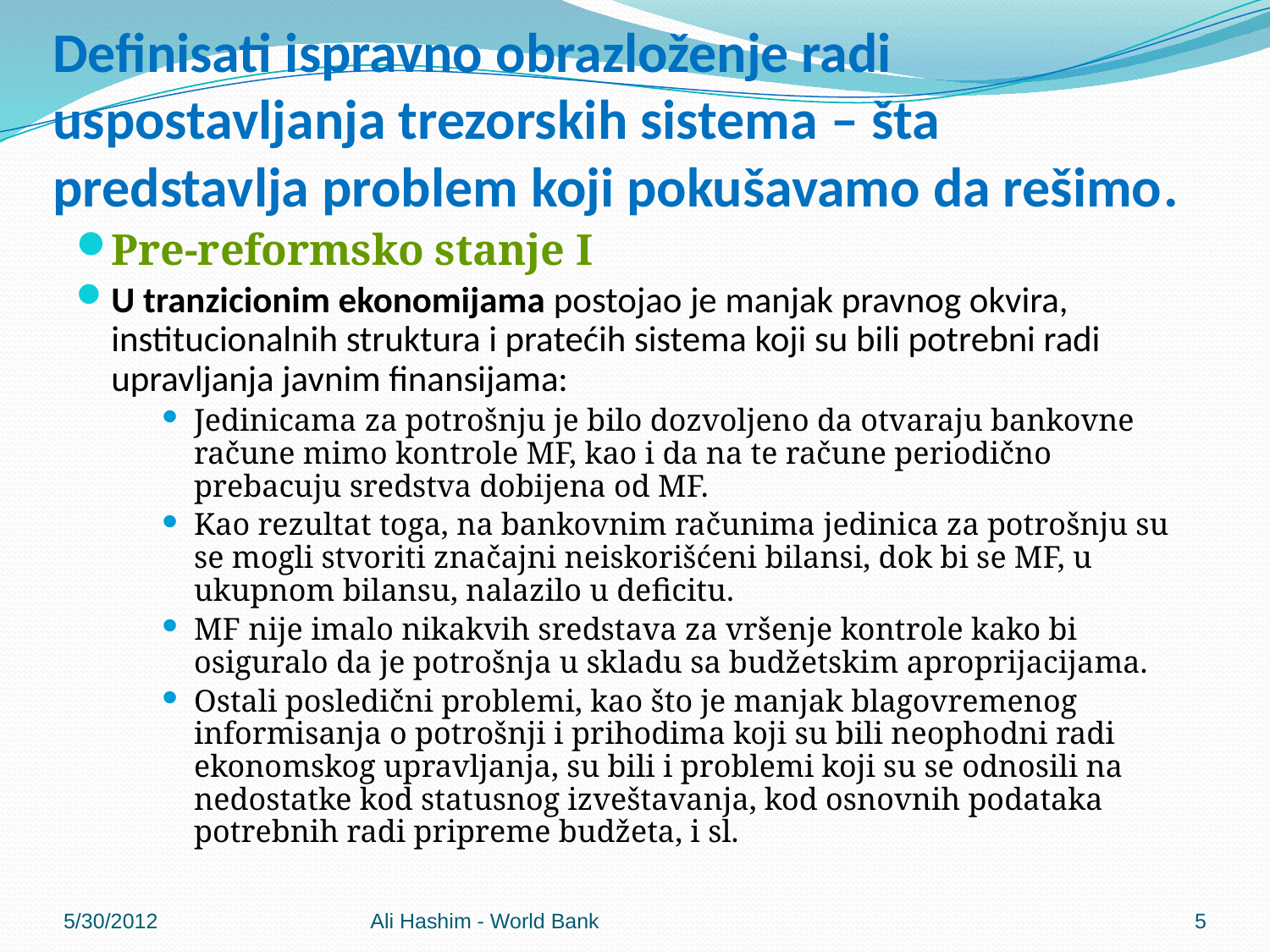

# Definisati ispravno obrazloženje radi uspostavljanja trezorskih sistema – šta predstavlja problem koji pokušavamo da rešimo.
Pre-reformsko stanje I
U tranzicionim ekonomijama postojao je manjak pravnog okvira, institucionalnih struktura i pratećih sistema koji su bili potrebni radi upravljanja javnim finansijama:
Jedinicama za potrošnju je bilo dozvoljeno da otvaraju bankovne račune mimo kontrole MF, kao i da na te račune periodično prebacuju sredstva dobijena od MF.
Kao rezultat toga, na bankovnim računima jedinica za potrošnju su se mogli stvoriti značajni neiskorišćeni bilansi, dok bi se MF, u ukupnom bilansu, nalazilo u deficitu.
MF nije imalo nikakvih sredstava za vršenje kontrole kako bi osiguralo da je potrošnja u skladu sa budžetskim aproprijacijama.
Ostali posledični problemi, kao što je manjak blagovremenog informisanja o potrošnji i prihodima koji su bili neophodni radi ekonomskog upravljanja, su bili i problemi koji su se odnosili na nedostatke kod statusnog izveštavanja, kod osnovnih podataka potrebnih radi pripreme budžeta, i sl.
5/30/2012
Ali Hashim - World Bank
5